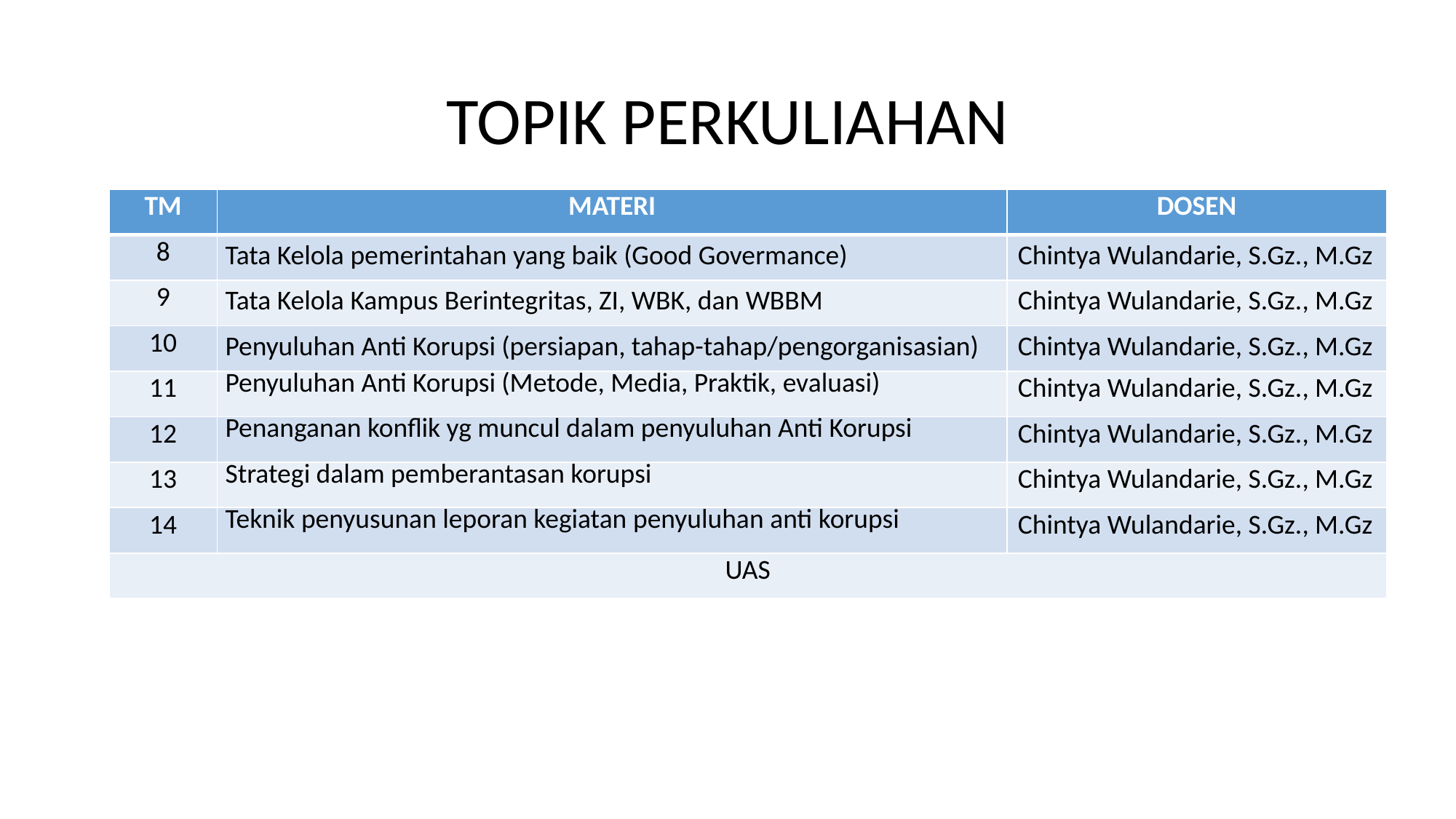

# TOPIK PERKULIAHAN
| TM | MATERI | DOSEN |
| --- | --- | --- |
| 8 | Tata Kelola pemerintahan yang baik (Good Govermance) | Chintya Wulandarie, S.Gz., M.Gz |
| 9 | Tata Kelola Kampus Berintegritas, ZI, WBK, dan WBBM | Chintya Wulandarie, S.Gz., M.Gz |
| 10 | Penyuluhan Anti Korupsi (persiapan, tahap-tahap/pengorganisasian) | Chintya Wulandarie, S.Gz., M.Gz |
| 11 | Penyuluhan Anti Korupsi (Metode, Media, Praktik, evaluasi) | Chintya Wulandarie, S.Gz., M.Gz |
| 12 | Penanganan konflik yg muncul dalam penyuluhan Anti Korupsi | Chintya Wulandarie, S.Gz., M.Gz |
| 13 | Strategi dalam pemberantasan korupsi | Chintya Wulandarie, S.Gz., M.Gz |
| 14 | Teknik penyusunan leporan kegiatan penyuluhan anti korupsi | Chintya Wulandarie, S.Gz., M.Gz |
| UAS |  |  |